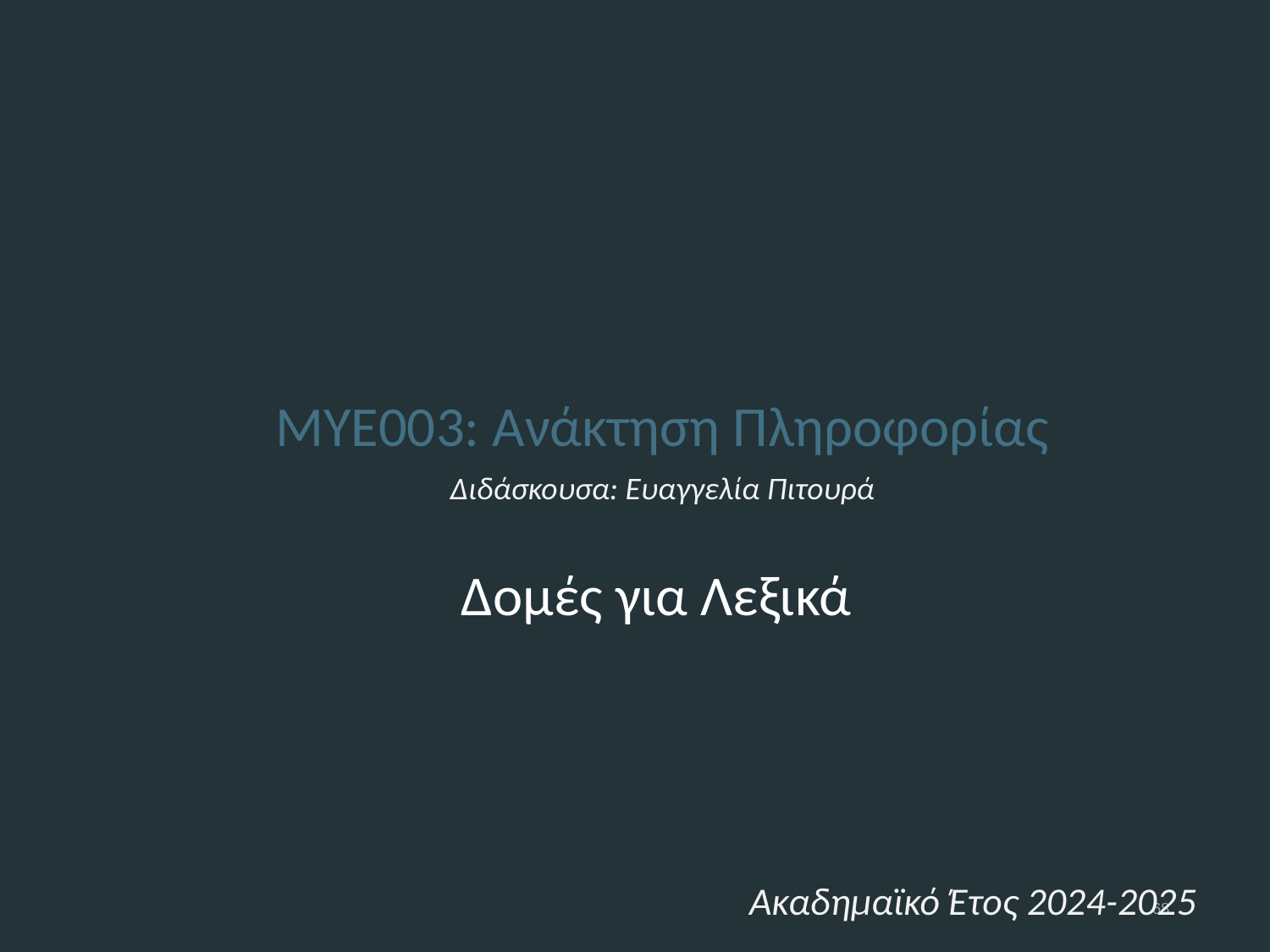

ΜΥΕ003: Ανάκτηση Πληροφορίας
Διδάσκουσα: Ευαγγελία Πιτουρά

Δομές για Λεξικά

68
Ακαδημαϊκό Έτος 2024-2025